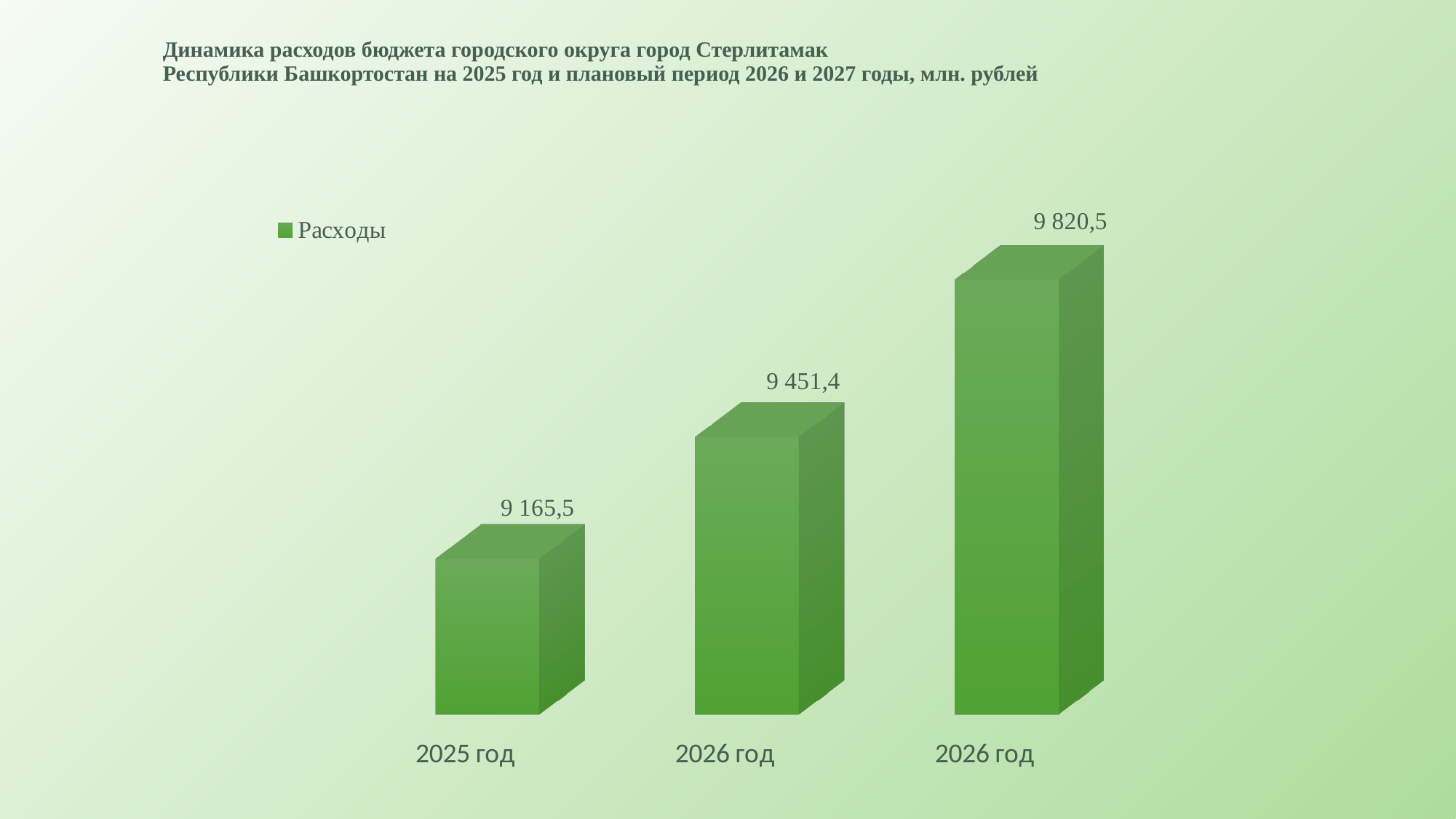

# Динамика расходов бюджета городского округа город Стерлитамак Республики Башкортостан на 2025 год и плановый период 2026 и 2027 годы, млн. рублей

[unsupported chart]